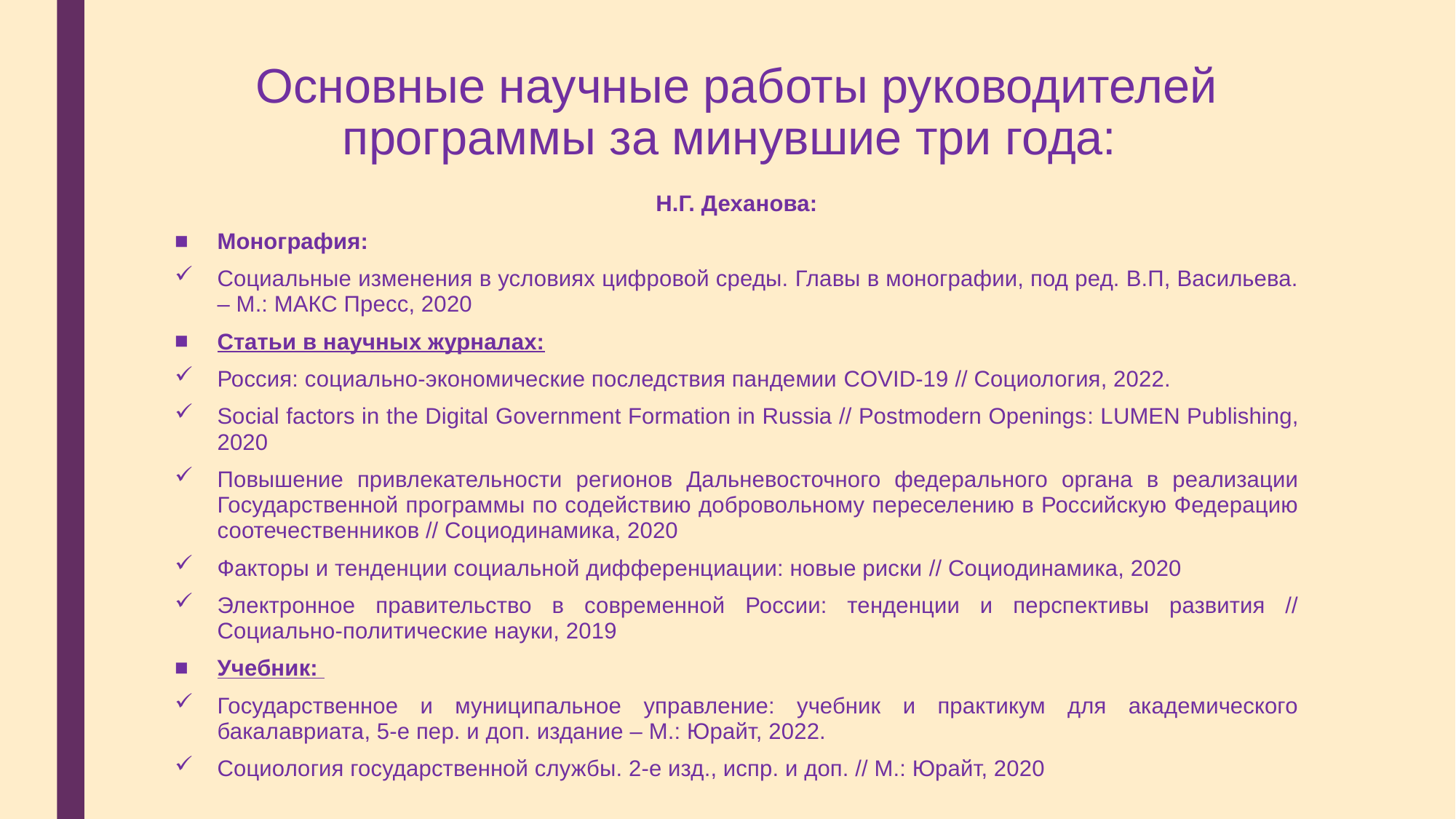

# Основные научные работы руководителей программы за минувшие три года:
Н.Г. Деханова:
Монография:
Социальные изменения в условиях цифровой среды. Главы в монографии, под ред. В.П, Васильева. – М.: МАКС Пресс, 2020
Статьи в научных журналах:
Россия: социально-экономические последствия пандемии COVID-19 // Социология, 2022.
Social factors in the Digital Government Formation in Russia // Postmodern Openings: LUMEN Publishing, 2020
Повышение привлекательности регионов Дальневосточного федерального органа в реализации Государственной программы по содействию добровольному переселению в Российскую Федерацию соотечественников // Социодинамика, 2020
Факторы и тенденции социальной дифференциации: новые риски // Социодинамика, 2020
Электронное правительство в современной России: тенденции и перспективы развития // Социально-политические науки, 2019
Учебник:
Государственное и муниципальное управление: учебник и практикум для академического бакалавриата, 5-е пер. и доп. издание – М.: Юрайт, 2022.
Социология государственной службы. 2-е изд., испр. и доп. // М.: Юрайт, 2020